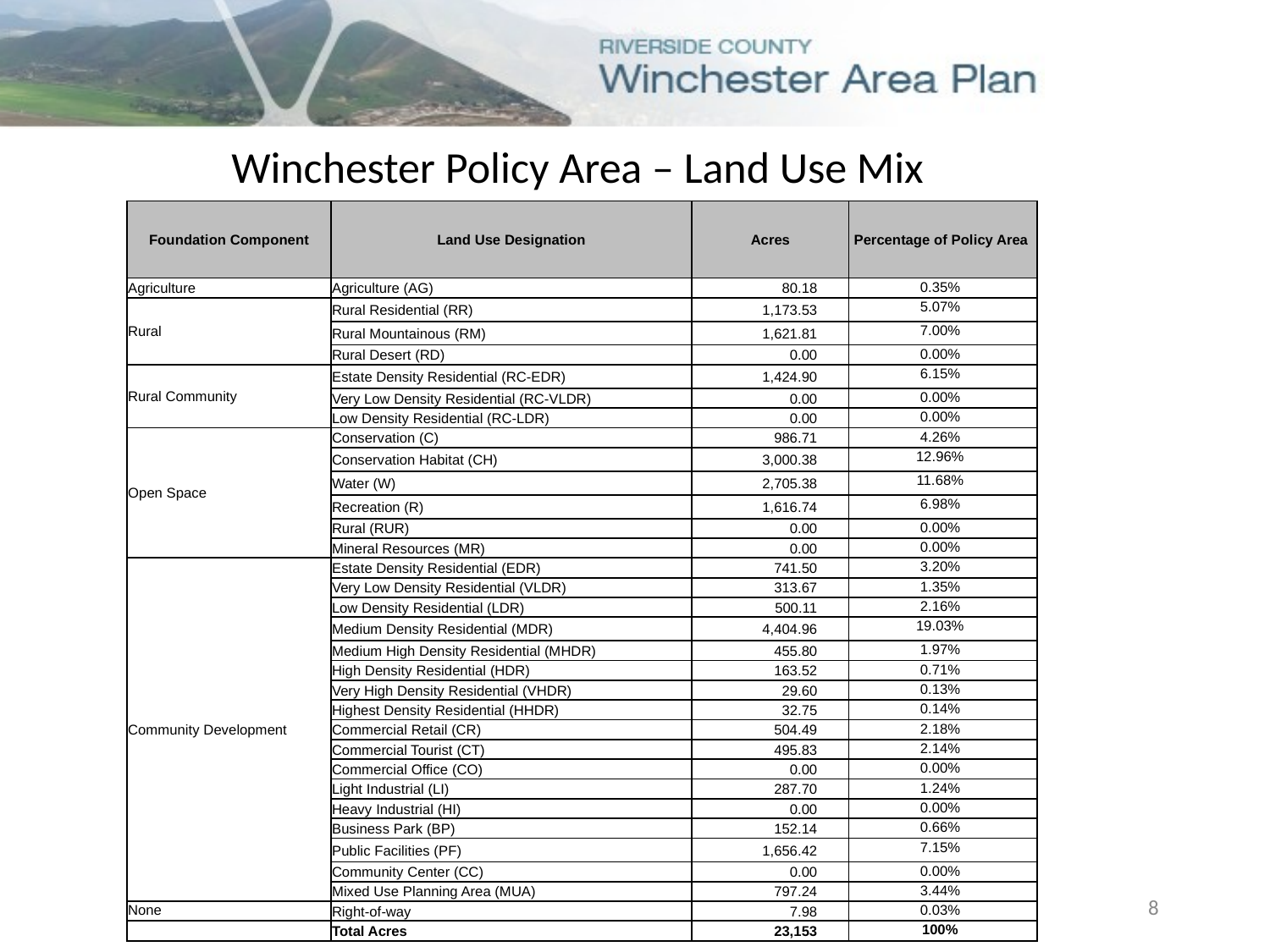

# Winchester Policy Area – Land Use Mix
| Foundation Component | Land Use Designation | Acres | Percentage of Policy Area |
| --- | --- | --- | --- |
| Agriculture | Agriculture (AG) | 80.18 | 0.35% |
| Rural | Rural Residential (RR) | 1,173.53 | 5.07% |
|  | Rural Mountainous (RM) | 1,621.81 | 7.00% |
|  | Rural Desert (RD) | 0.00 | 0.00% |
| Rural Community | Estate Density Residential (RC-EDR) | 1,424.90 | 6.15% |
|  | Very Low Density Residential (RC-VLDR) | 0.00 | 0.00% |
|  | Low Density Residential (RC-LDR) | 0.00 | 0.00% |
| Open Space | Conservation (C) | 986.71 | 4.26% |
|  | Conservation Habitat (CH) | 3,000.38 | 12.96% |
|  | Water (W) | 2,705.38 | 11.68% |
|  | Recreation (R) | 1,616.74 | 6.98% |
|  | Rural (RUR) | 0.00 | 0.00% |
|  | Mineral Resources (MR) | 0.00 | 0.00% |
| Community Development | Estate Density Residential (EDR) | 741.50 | 3.20% |
|  | Very Low Density Residential (VLDR) | 313.67 | 1.35% |
|  | Low Density Residential (LDR) | 500.11 | 2.16% |
|  | Medium Density Residential (MDR) | 4,404.96 | 19.03% |
|  | Medium High Density Residential (MHDR) | 455.80 | 1.97% |
|  | High Density Residential (HDR) | 163.52 | 0.71% |
|  | Very High Density Residential (VHDR) | 29.60 | 0.13% |
|  | Highest Density Residential (HHDR) | 32.75 | 0.14% |
|  | Commercial Retail (CR) | 504.49 | 2.18% |
|  | Commercial Tourist (CT) | 495.83 | 2.14% |
|  | Commercial Office (CO) | 0.00 | 0.00% |
|  | Light Industrial (LI) | 287.70 | 1.24% |
|  | Heavy Industrial (HI) | 0.00 | 0.00% |
|  | Business Park (BP) | 152.14 | 0.66% |
|  | Public Facilities (PF) | 1,656.42 | 7.15% |
|  | Community Center (CC) | 0.00 | 0.00% |
|  | Mixed Use Planning Area (MUA) | 797.24 | 3.44% |
| None | Right-of-way | 7.98 | 0.03% |
|  | Total Acres | 23,153 | 100% |
8